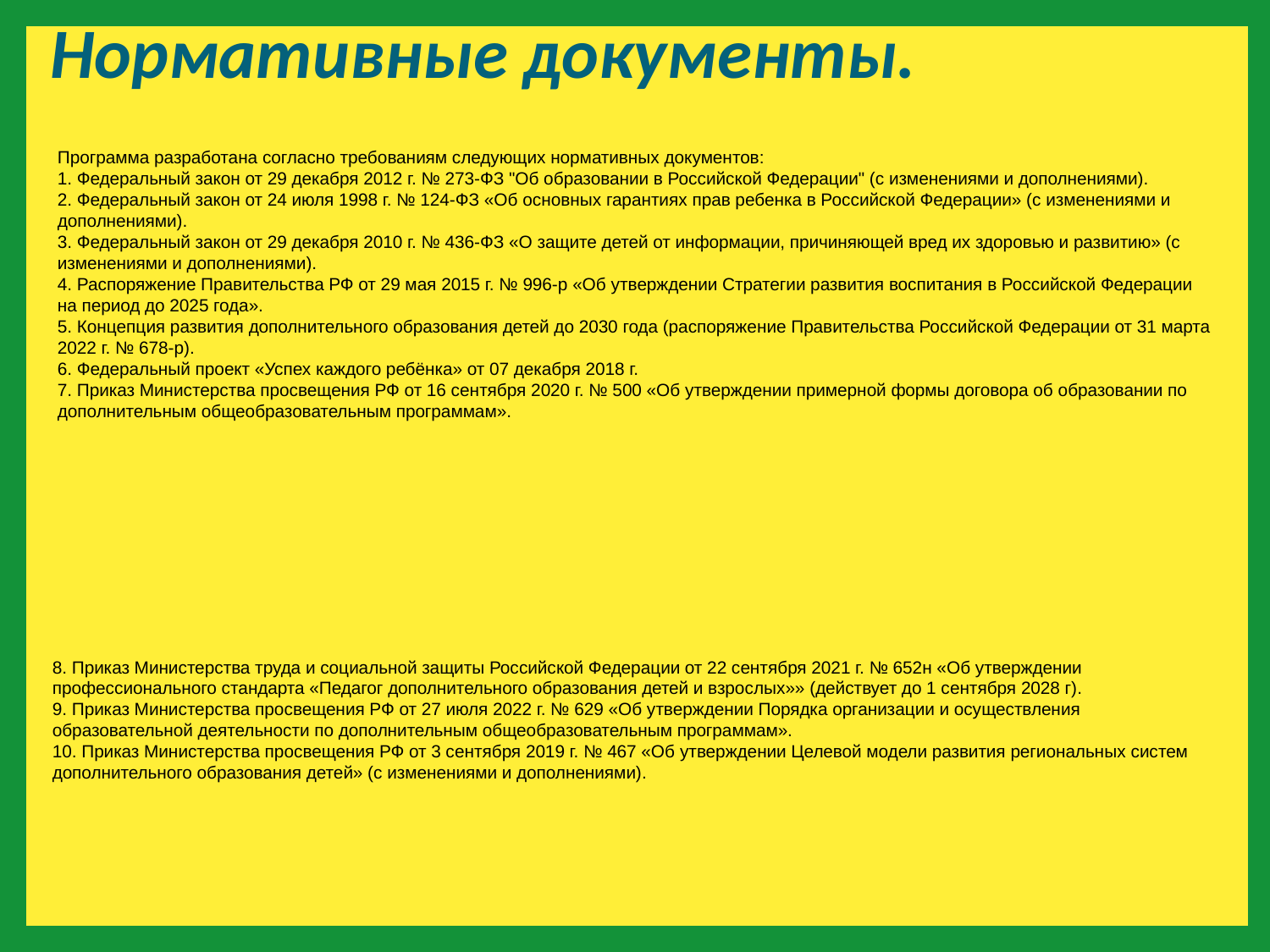

Нормативные документы.

Программа разработана согласно требованиям следующих нормативных документов:
1. Федеральный закон от 29 декабря 2012 г. № 273-ФЗ "Об образовании в Российской Федерации" (с изменениями и дополнениями).
2. Федеральный закон от 24 июля 1998 г. № 124-ФЗ «Об основных гарантиях прав ребенка в Российской Федерации» (с изменениями и дополнениями).
3. Федеральный закон от 29 декабря 2010 г. № 436-ФЗ «О защите детей от информации, причиняющей вред их здоровью и развитию» (с изменениями и дополнениями).
4. Распоряжение Правительства РФ от 29 мая 2015 г. № 996-р «Об утверждении Стратегии развития воспитания в Российской Федерации на период до 2025 года».
5. Концепция развития дополнительного образования детей до 2030 года (распоряжение Правительства Российской Федерации от 31 марта 2022 г. № 678-р).
6. Федеральный проект «Успех каждого ребёнка» от 07 декабря 2018 г.
7. Приказ Министерства просвещения РФ от 16 сентября 2020 г. № 500 «Об утверждении примерной формы договора об образовании по дополнительным общеобразовательным программам».

8. Приказ Министерства труда и социальной защиты Российской Федерации от 22 сентября 2021 г. № 652н «Об утверждении профессионального стандарта «Педагог дополнительного образования детей и взрослых»» (действует до 1 сентября 2028 г).
9. Приказ Министерства просвещения РФ от 27 июля 2022 г. № 629 «Об утверждении Порядка организации и осуществления образовательной деятельности по дополнительным общеобразовательным программам».
10. Приказ Министерства просвещения РФ от 3 сентября 2019 г. № 467 «Об утверждении Целевой модели развития региональных систем дополнительного образования детей» (с изменениями и дополнениями).